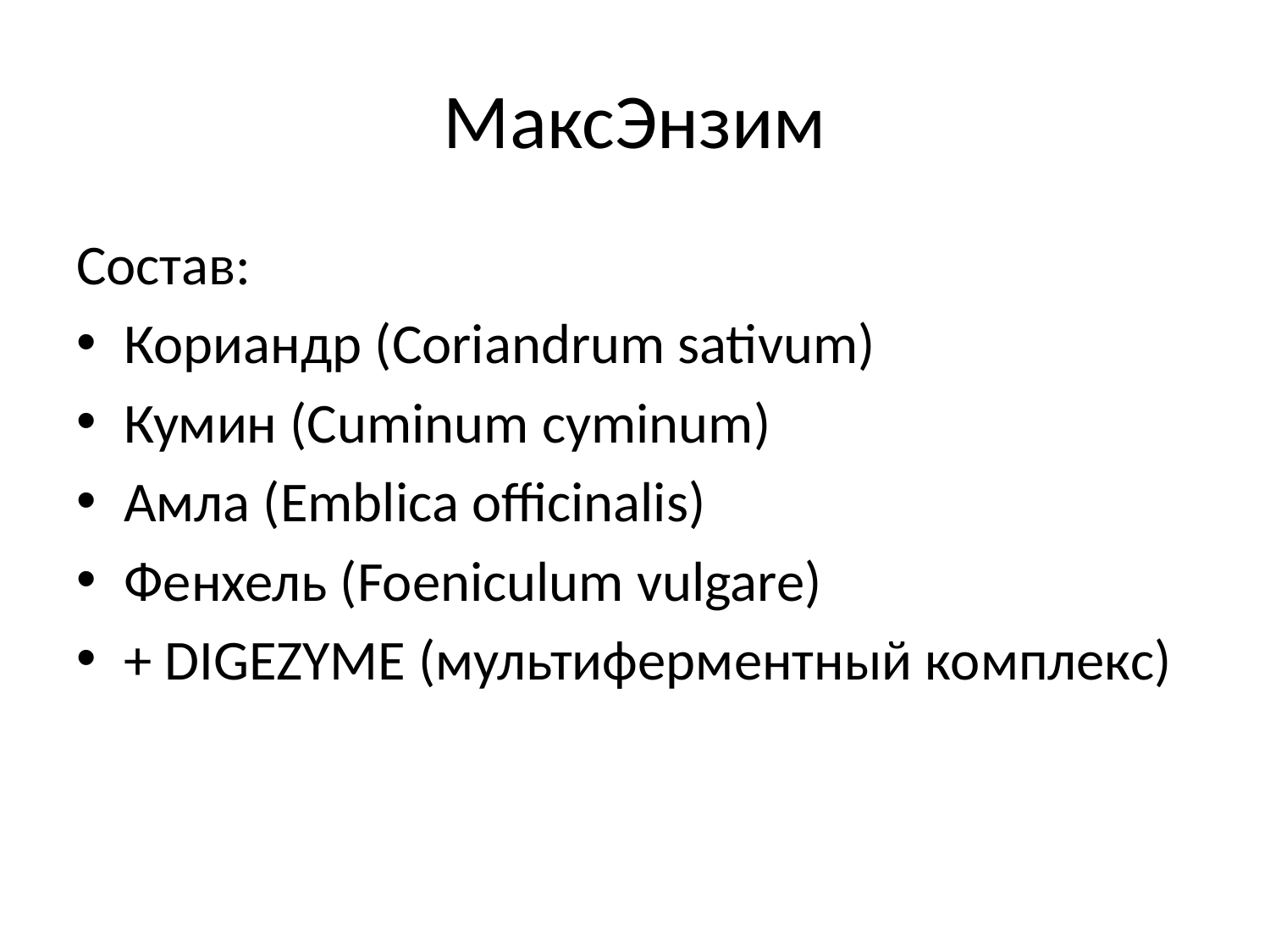

# МаксЭнзим
Состав:
Кориандр (Coriandrum sativum)
Кумин (Cuminum cyminum)
Амла (Emblica officinalis)
Фенхель (Foeniculum vulgare)
+ DIGEZYME (мультиферментный комплекс)